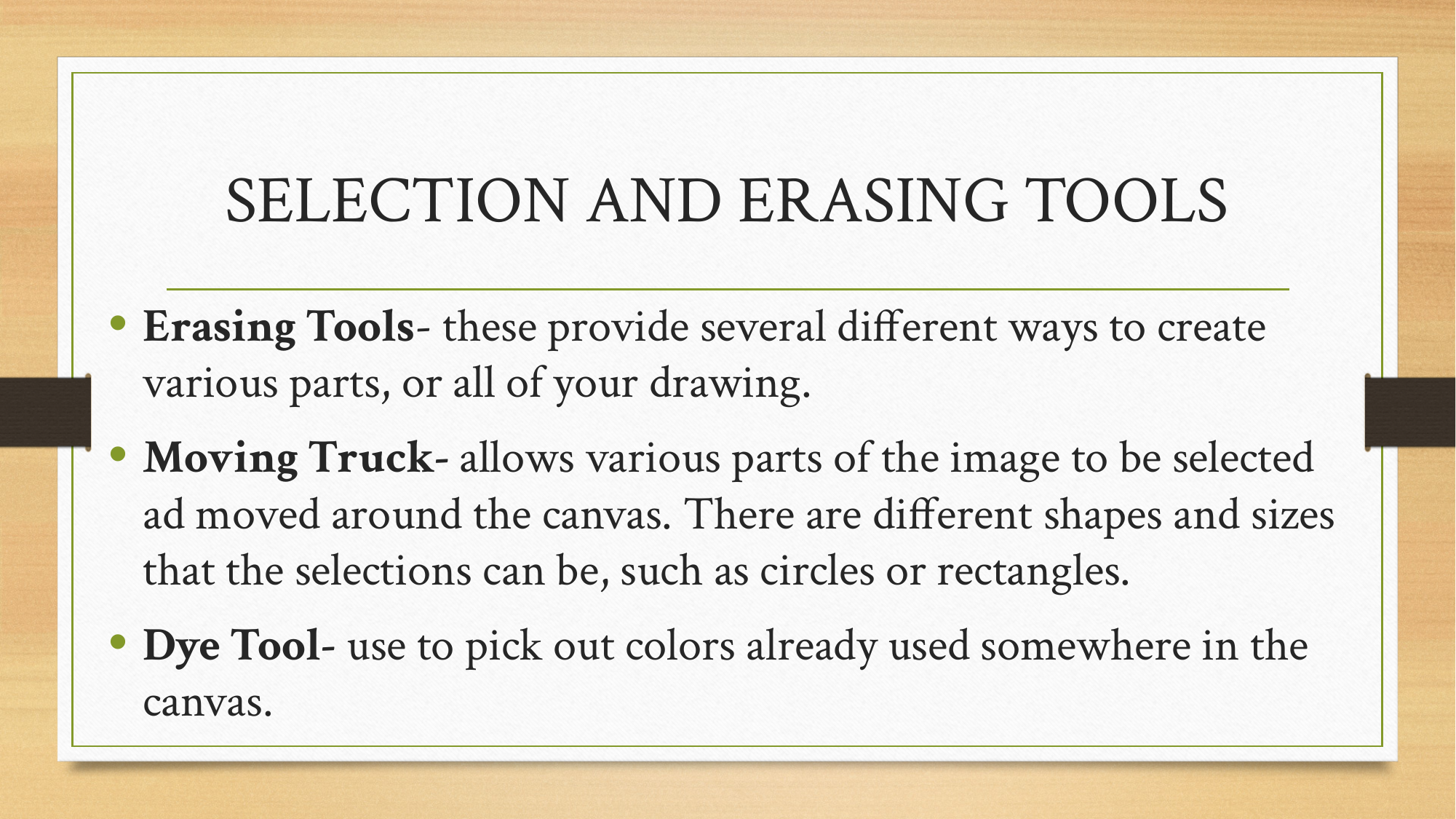

# SELECTION AND ERASING TOOLS
Erasing Tools- these provide several different ways to create various parts, or all of your drawing.
Moving Truck- allows various parts of the image to be selected ad moved around the canvas. There are different shapes and sizes that the selections can be, such as circles or rectangles.
Dye Tool- use to pick out colors already used somewhere in the canvas.